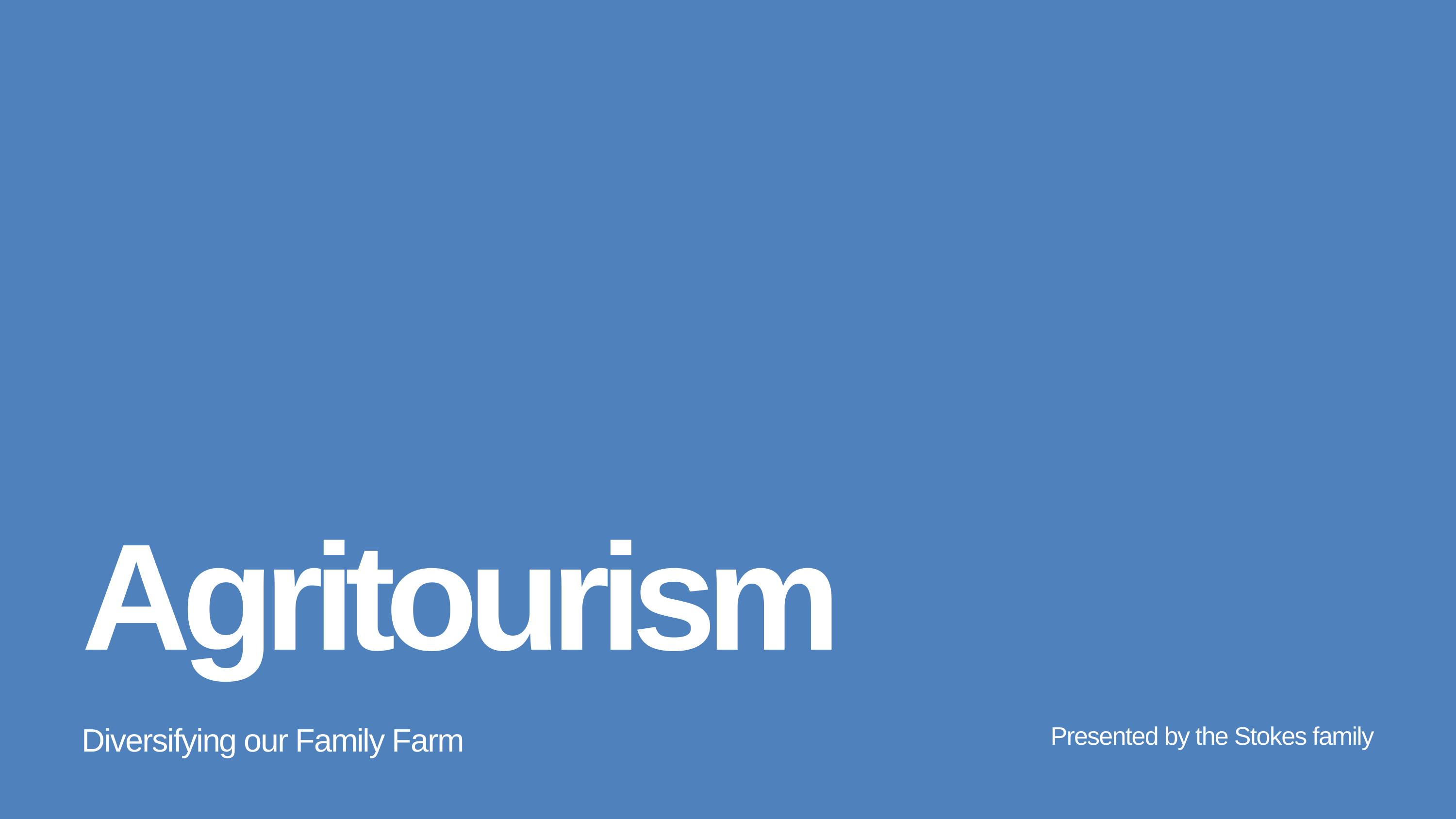

Agritourism
Diversifying our Family Farm
Presented by the Stokes family